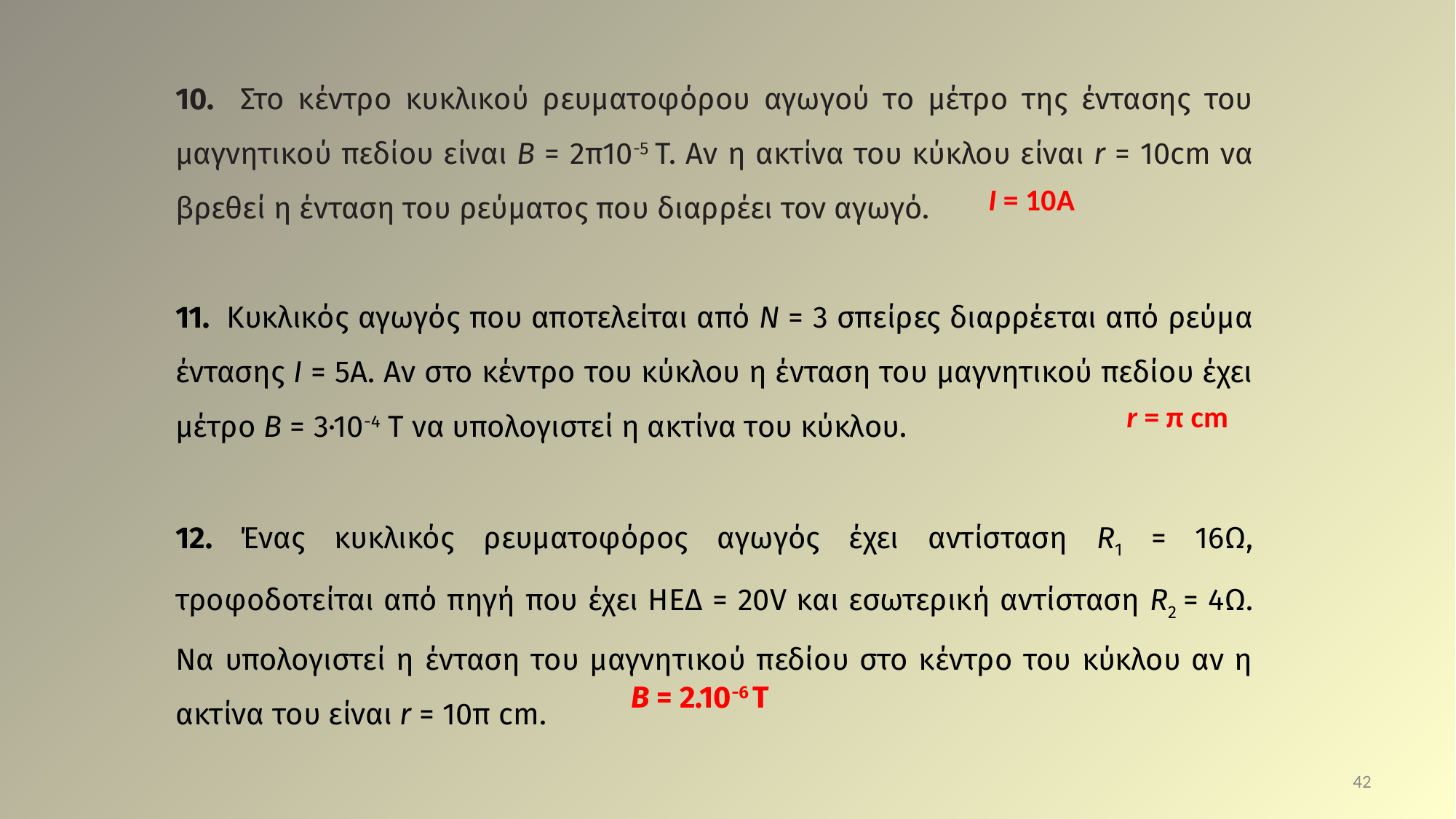

10.  Στο κέντρο κυκλικού ρευματοφόρου αγωγού το μέτρο της έντασης του μαγνητικού πεδίου είναι Β = 2π10-5 Τ. Αν η ακτίνα του κύκλου είναι r = 10cm να βρεθεί η ένταση του ρεύματος που διαρρέει τον αγωγό.

11.  Κυκλικός αγωγός που αποτελείται από Ν = 3 σπείρες διαρρέεται από ρεύμα έντασης Ι = 5Α. Αν στο κέντρο του κύκλου η ένταση του μαγνητικού πεδίου έχει μέτρο Β = 3·10-4 Τ να υπολογιστεί η ακτίνα του κύκλου.

12. Ένας κυκλικός ρευματοφόρος αγωγός έχει αντίσταση R1 = 16Ω, τροφοδοτείται από πηγή που έχει ΗΕΔ = 20V και εσωτερική αντίσταση R2 = 4Ω. Να υπολογιστεί η ένταση του μαγνητικού πεδίου στο κέντρο του κύκλου αν η ακτίνα του είναι r = 10π cm.
Ι = 10Α
r = π cm
B = 2.10-6 T
42